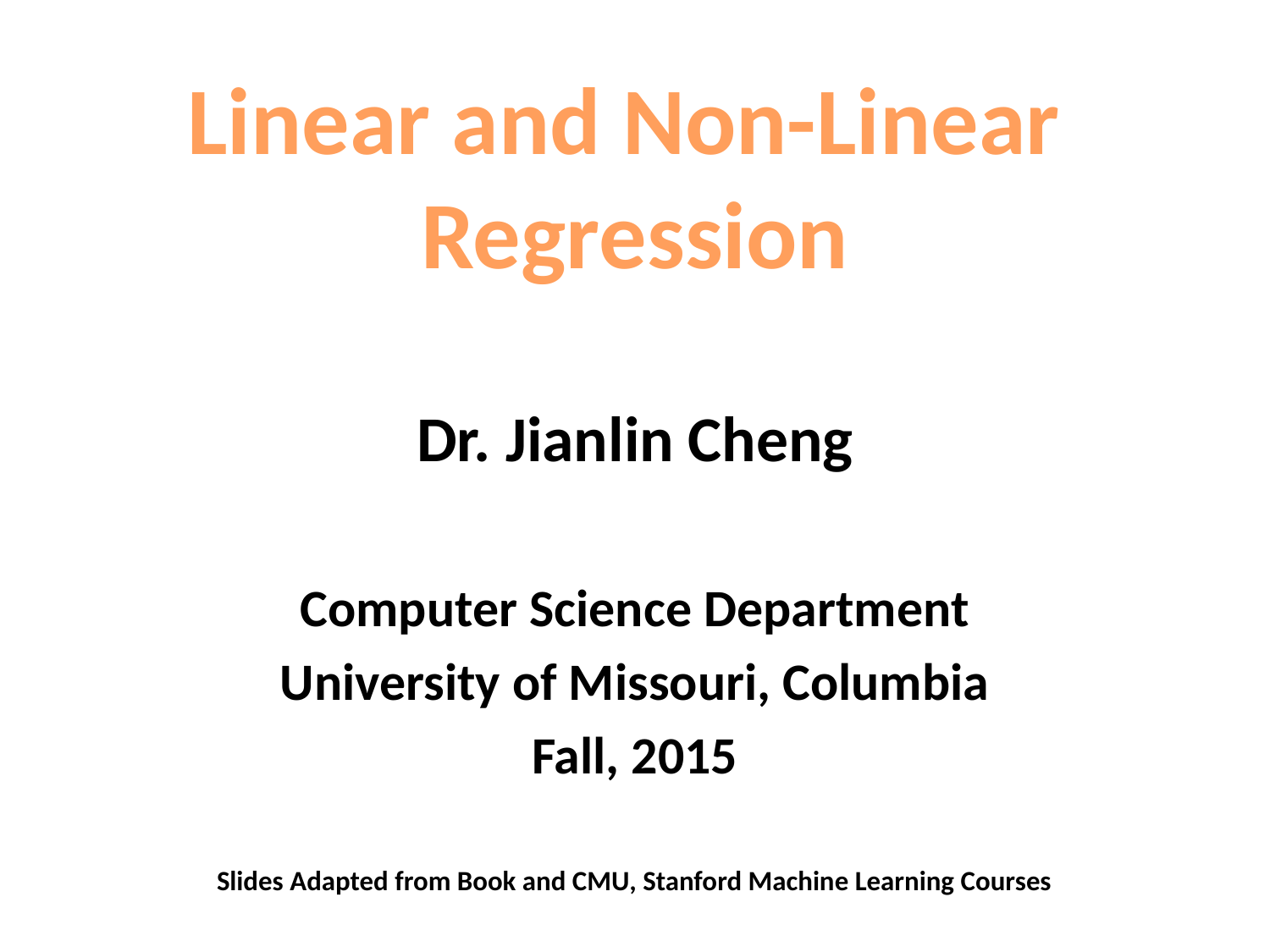

Linear and Non-Linear
Regression
Dr. Jianlin Cheng

Computer Science Department
University of Missouri, Columbia
Fall, 2015

Slides Adapted from Book and CMU, Stanford Machine Learning Courses